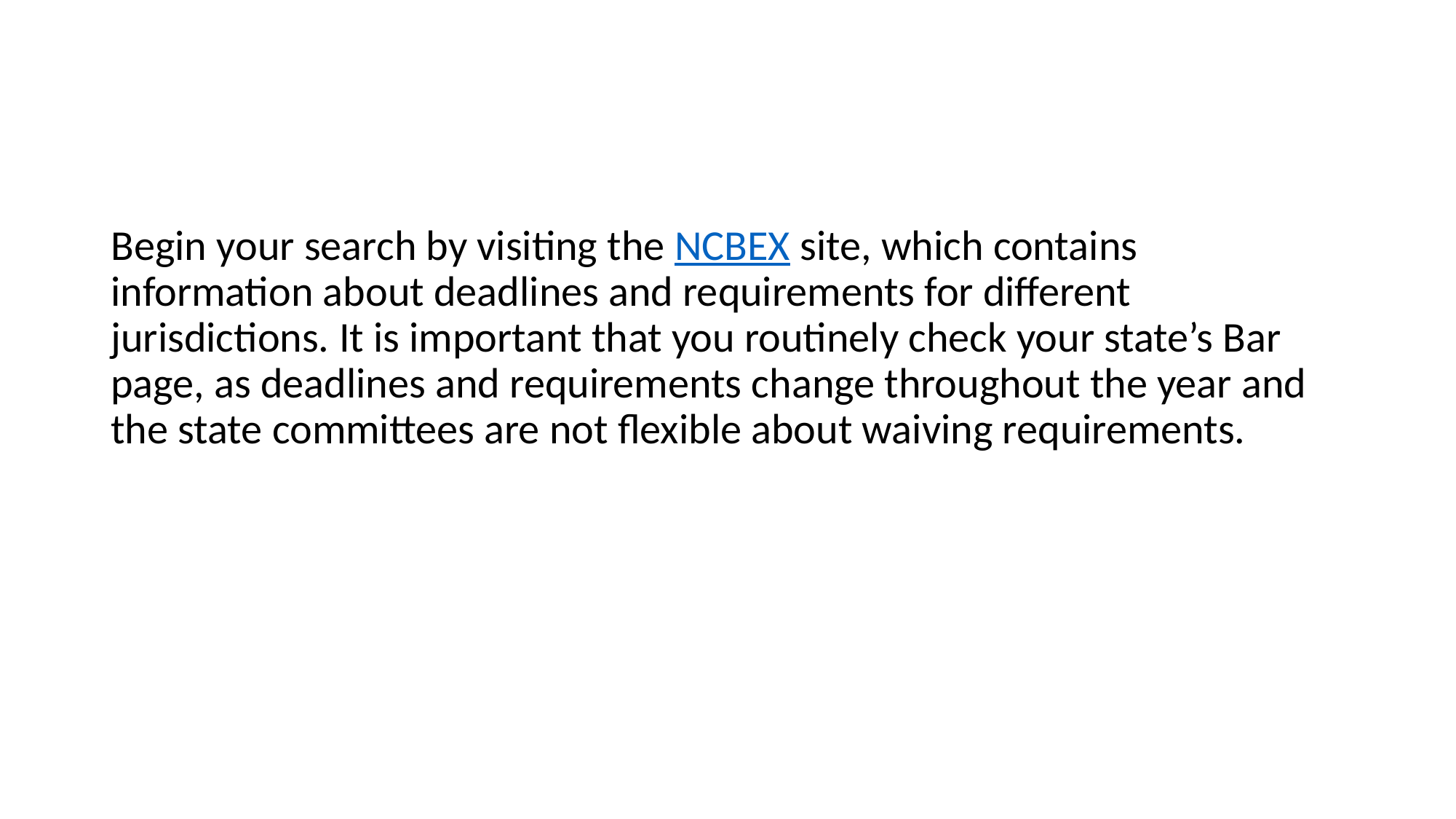

#
Begin your search by visiting the NCBEX site, which contains information about deadlines and requirements for different jurisdictions. It is important that you routinely check your state’s Bar page, as deadlines and requirements change throughout the year and the state committees are not flexible about waiving requirements.